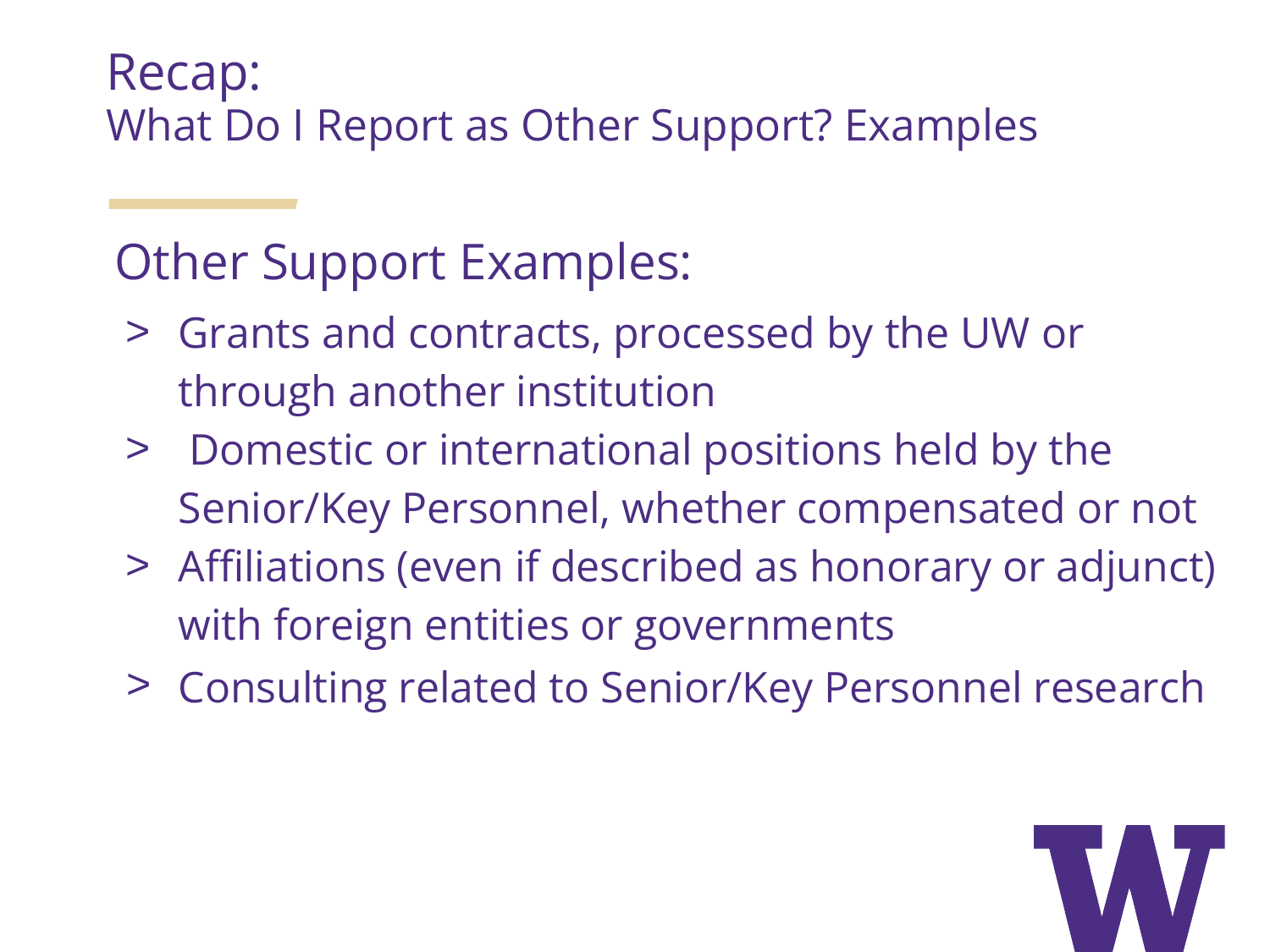

Recap:
What Do I Report as Other Support? Examples

Other Support Examples:
Grants and contracts, processed by the UW or through another institution
 Domestic or international positions held by the Senior/Key Personnel, whether compensated or not
Affiliations (even if described as honorary or adjunct) with foreign entities or governments
Consulting related to Senior/Key Personnel research